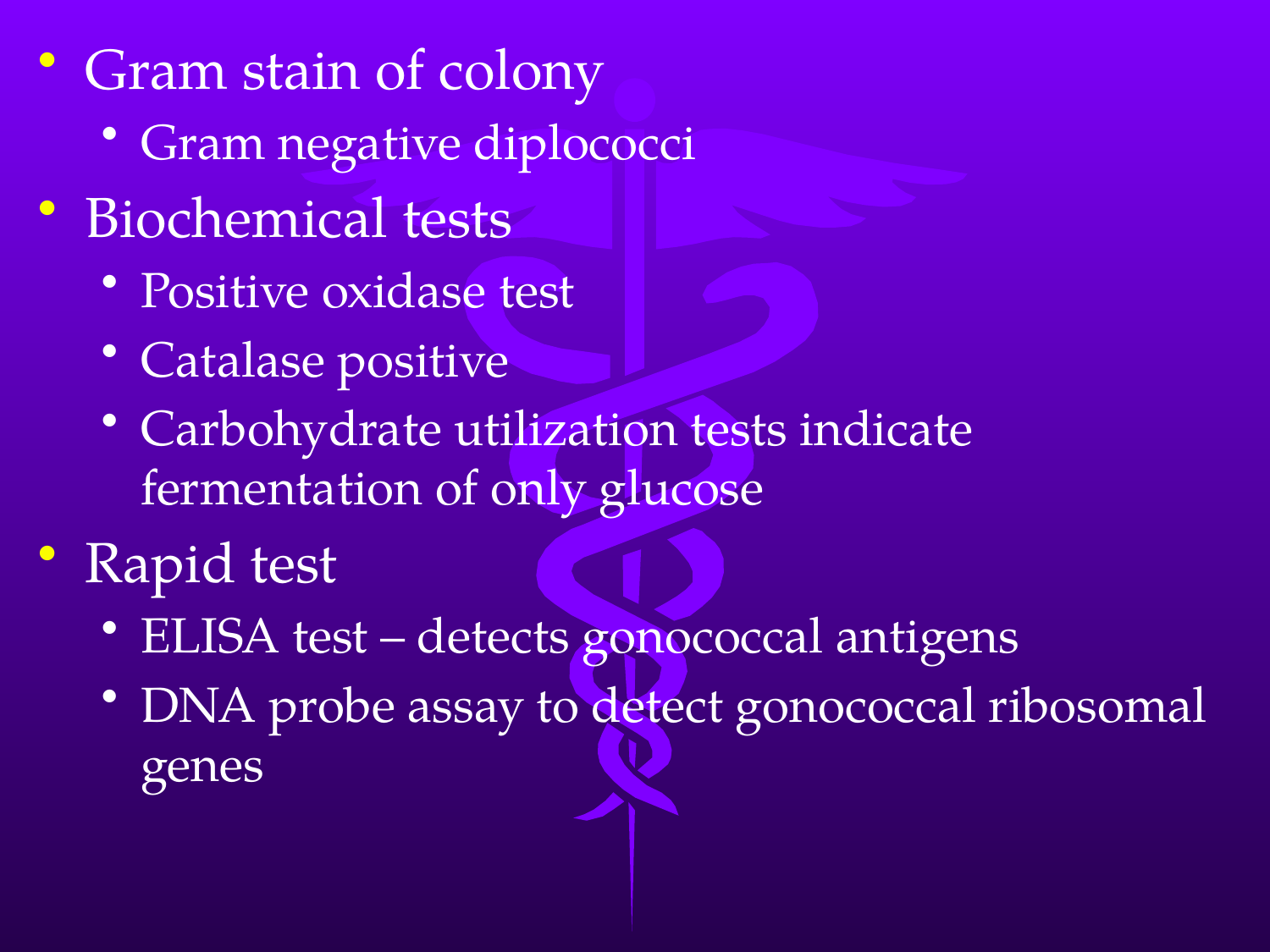

Gram stain of colony
Gram negative diplococci
Biochemical tests
Positive oxidase test
Catalase positive
Carbohydrate utilization tests indicate fermentation of only glucose
Rapid test
ELISA test – detects gonococcal antigens
DNA probe assay to detect gonococcal ribosomal genes